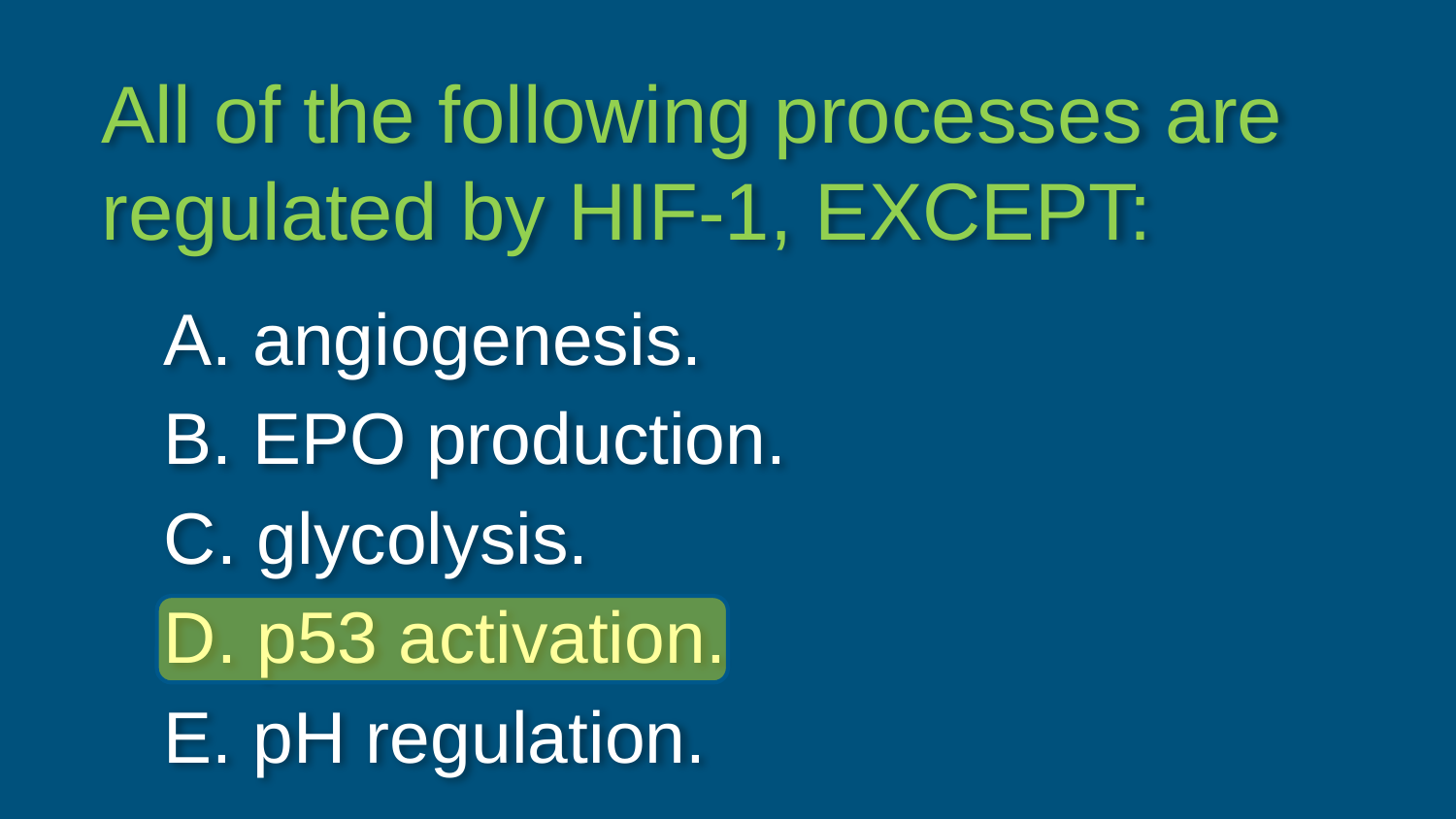

All of the following processes are regulated by HIF-1, EXCEPT:
A. angiogenesis.
B. EPO production.
C. glycolysis.
D. p53 activation.
E. pH regulation.